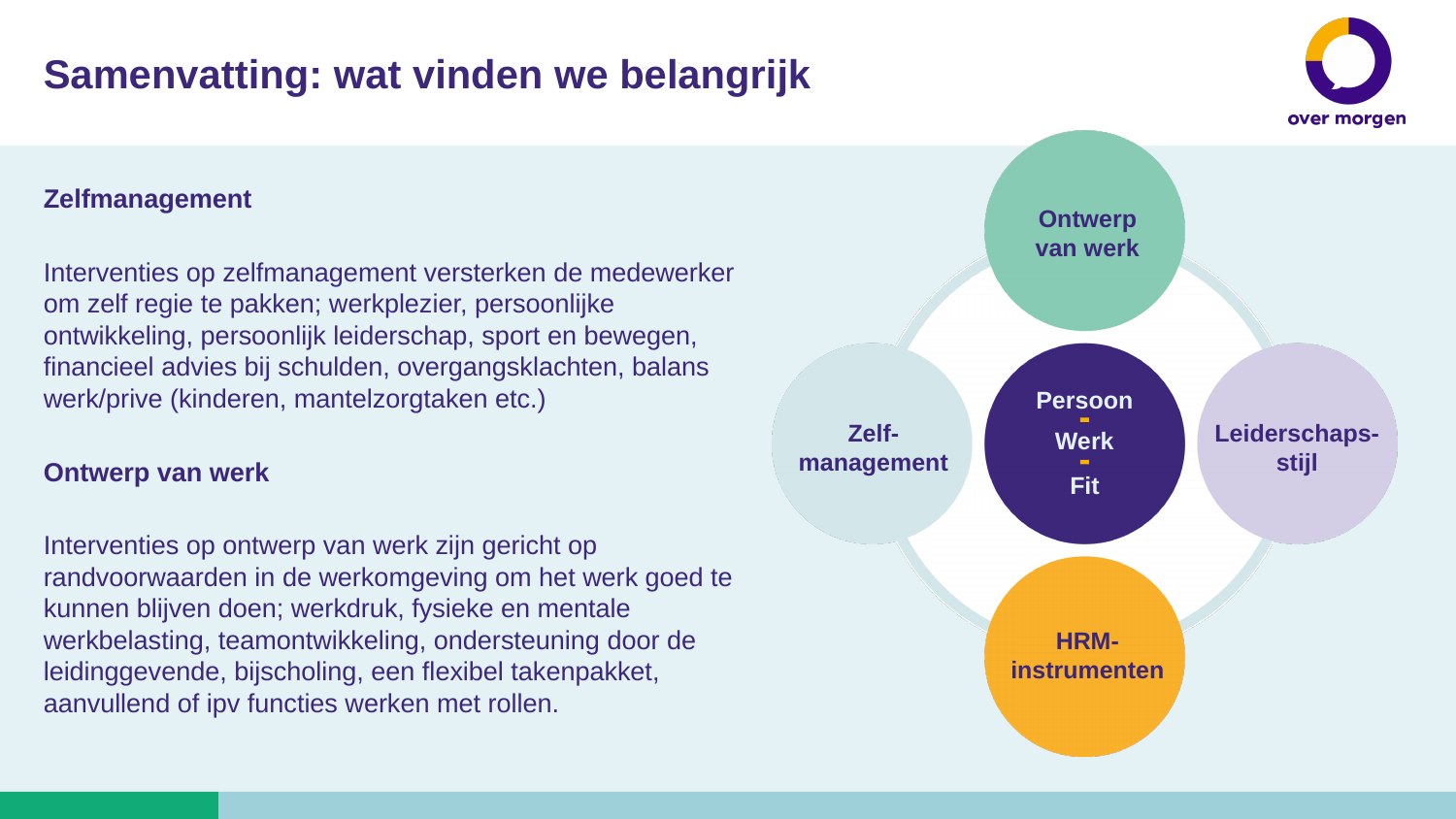

Samenvatting: wat vinden we belangrijk​
Zelfmanagement

Interventies op zelfmanagement versterken de medewerker om zelf regie te pakken; werkplezier, persoonlijke ontwikkeling, persoonlijk leiderschap, sport en bewegen, financieel advies bij schulden, overgangsklachten, balans werk/prive (kinderen, mantelzorgtaken etc.)

Ontwerp van werk

Interventies op ontwerp van werk zijn gericht op randvoorwaarden in de werkomgeving om het werk goed te kunnen blijven doen; werkdruk, fysieke en mentale werkbelasting, teamontwikkeling, ondersteuning door de leidinggevende, bijscholing, een flexibel takenpakket, aanvullend of ipv functies werken met rollen.